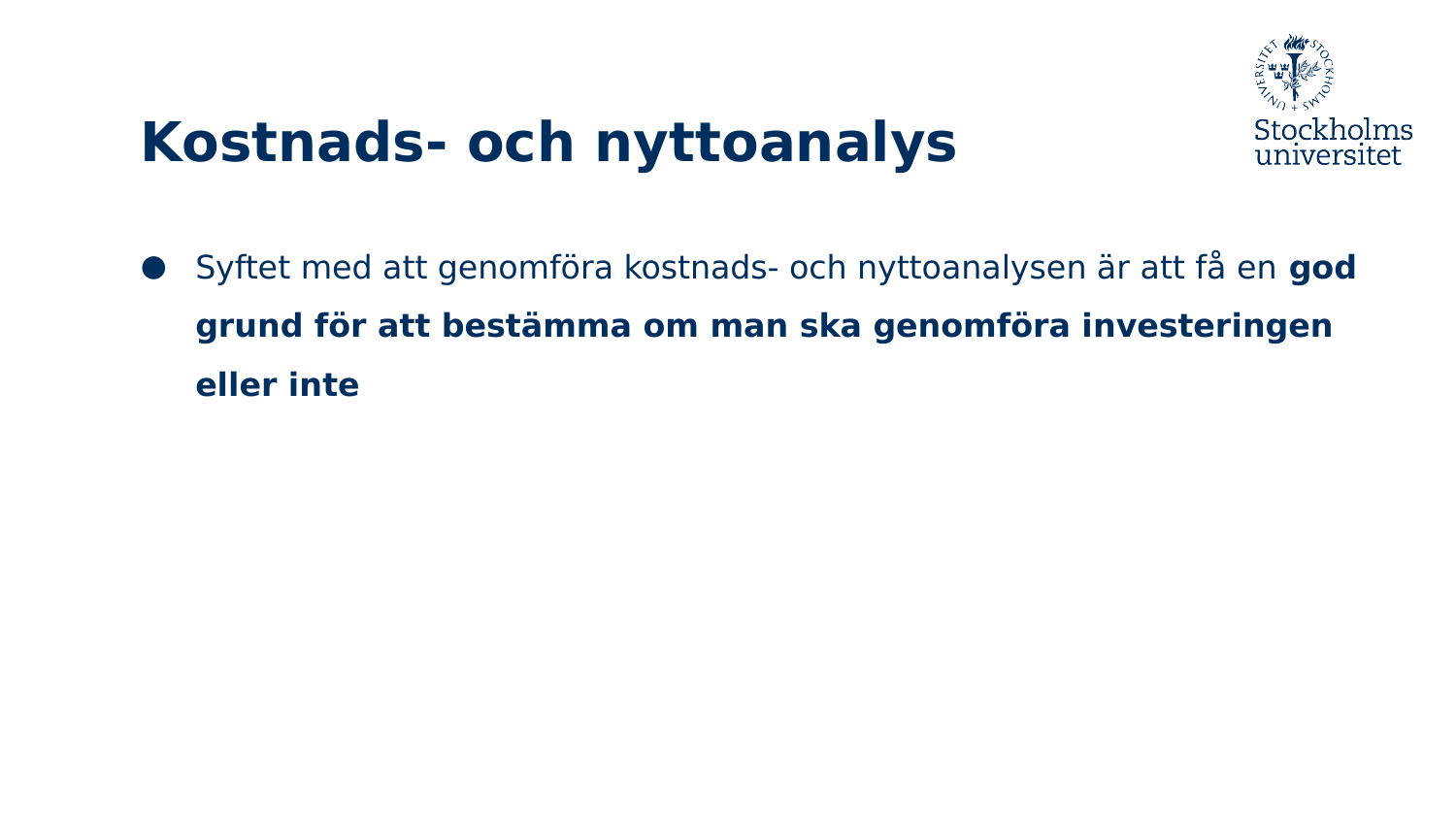

# Kostnads- och nyttoanalys
Syftet med att genomföra kostnads- och nyttoanalysen är att få en god grund för att bestämma om man ska genomföra investeringen eller inte